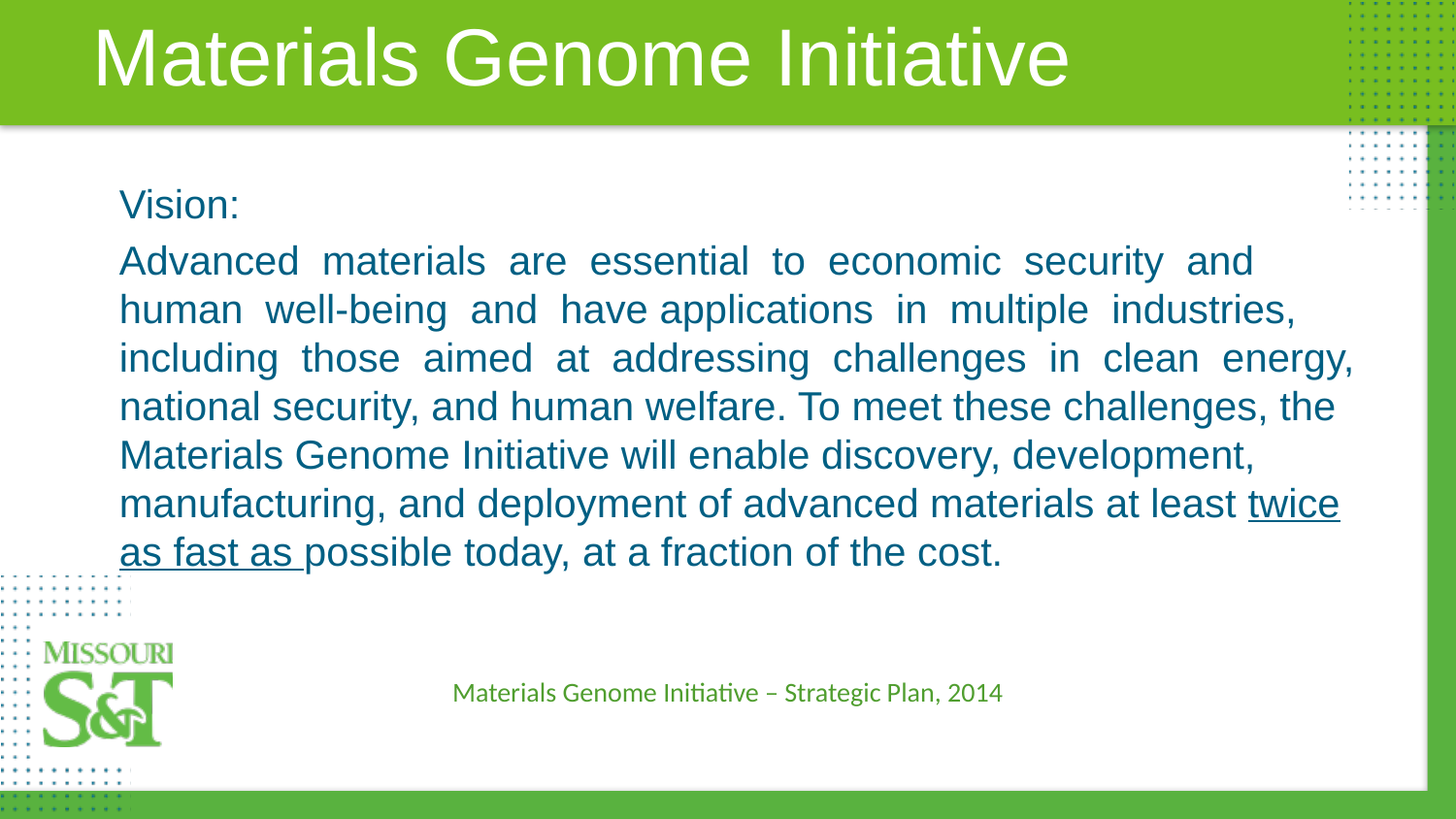

Materials Genome Initiative
Vision:
Advanced  materials  are  essential  to  economic  security  and  human  well-being  and  have applications  in  multiple  industries,  including  those  aimed  at  addressing  challenges  in  clean  energy, national security, and human welfare. To meet these challenges, the Materials Genome Initiative will enable discovery, development, manufacturing, and deployment of advanced materials at least twice as fast as possible today, at a fraction of the cost.
Materials Genome Initiative – Strategic Plan, 2014